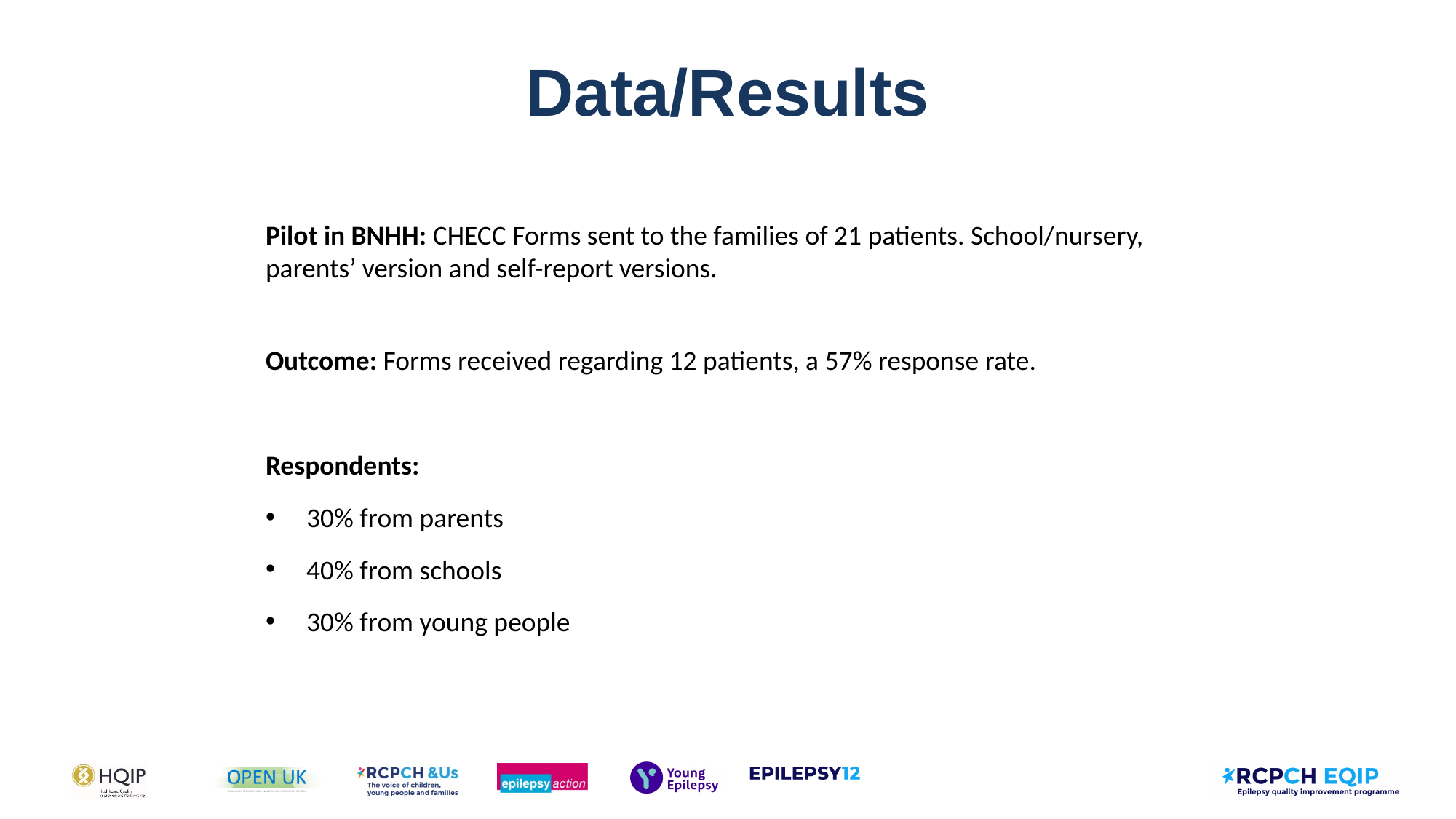

Data/Results

Pilot in BNHH: CHECC Forms sent to the families of 21 patients. School/nursery, parents’ version and self-report versions.

Outcome: Forms received regarding 12 patients, a 57% response rate.

Respondents:
30% from parents
40% from schools
30% from young people